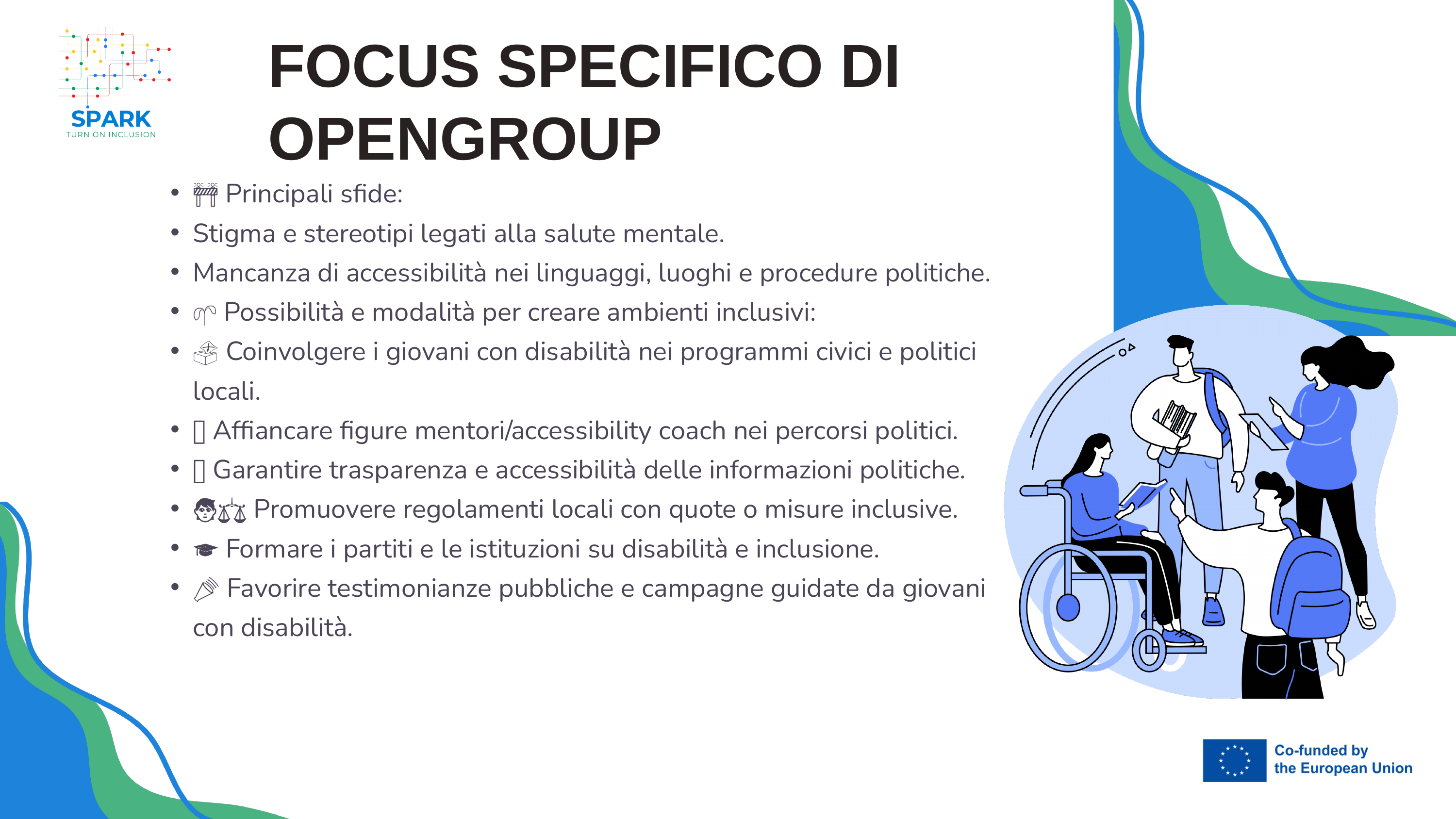

FOCUS SPECIFICO DI OPENGROUP

🚧 Principali sfide:
Stigma e stereotipi legati alla salute mentale.
Mancanza di accessibilità nei linguaggi, luoghi e procedure politiche.
🌱 Possibilità e modalità per creare ambienti inclusivi:
🗳️ Coinvolgere i giovani con disabilità nei programmi civici e politici locali.
🧭 Affiancare figure mentori/accessibility coach nei percorsi politici.
🧾 Garantire trasparenza e accessibilità delle informazioni politiche.
🧑‍⚖️ Promuovere regolamenti locali con quote o misure inclusive.
🎓 Formare i partiti e le istituzioni su disabilità e inclusione.
📣 Favorire testimonianze pubbliche e campagne guidate da giovani con disabilità.